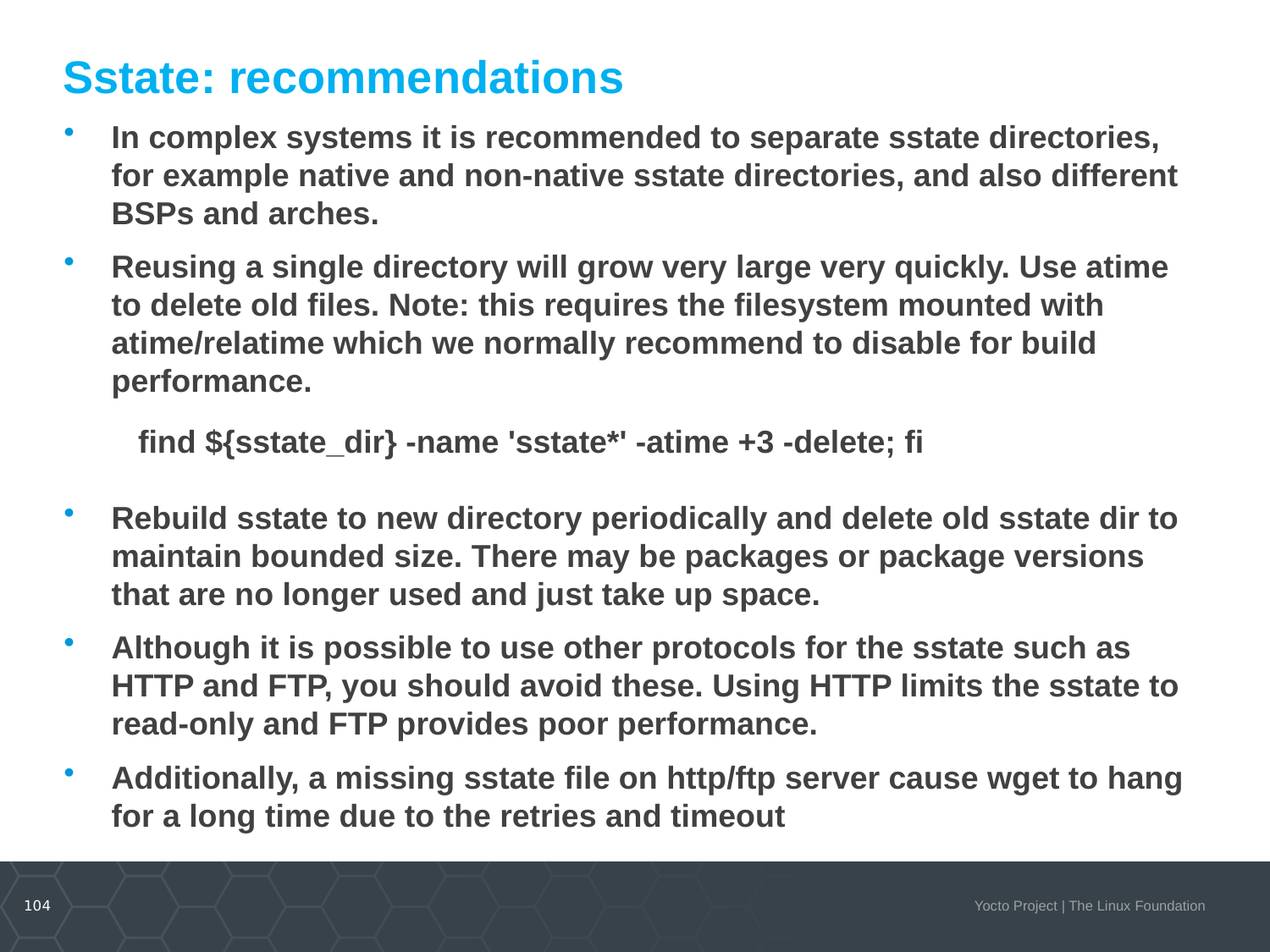

# Sstate: recommendations
In complex systems it is recommended to separate sstate directories, for example native and non-native sstate directories, and also different BSPs and arches.
Reusing a single directory will grow very large very quickly. Use atime to delete old files. Note: this requires the filesystem mounted with atime/relatime which we normally recommend to disable for build performance.
   find ${sstate_dir} -name 'sstate*' -atime +3 -delete; fi
Rebuild sstate to new directory periodically and delete old sstate dir to maintain bounded size. There may be packages or package versions that are no longer used and just take up space.
Although it is possible to use other protocols for the sstate such as HTTP and FTP, you should avoid these. Using HTTP limits the sstate to read-only and FTP provides poor performance.
Additionally, a missing sstate file on http/ftp server cause wget to hang for a long time due to the retries and timeout